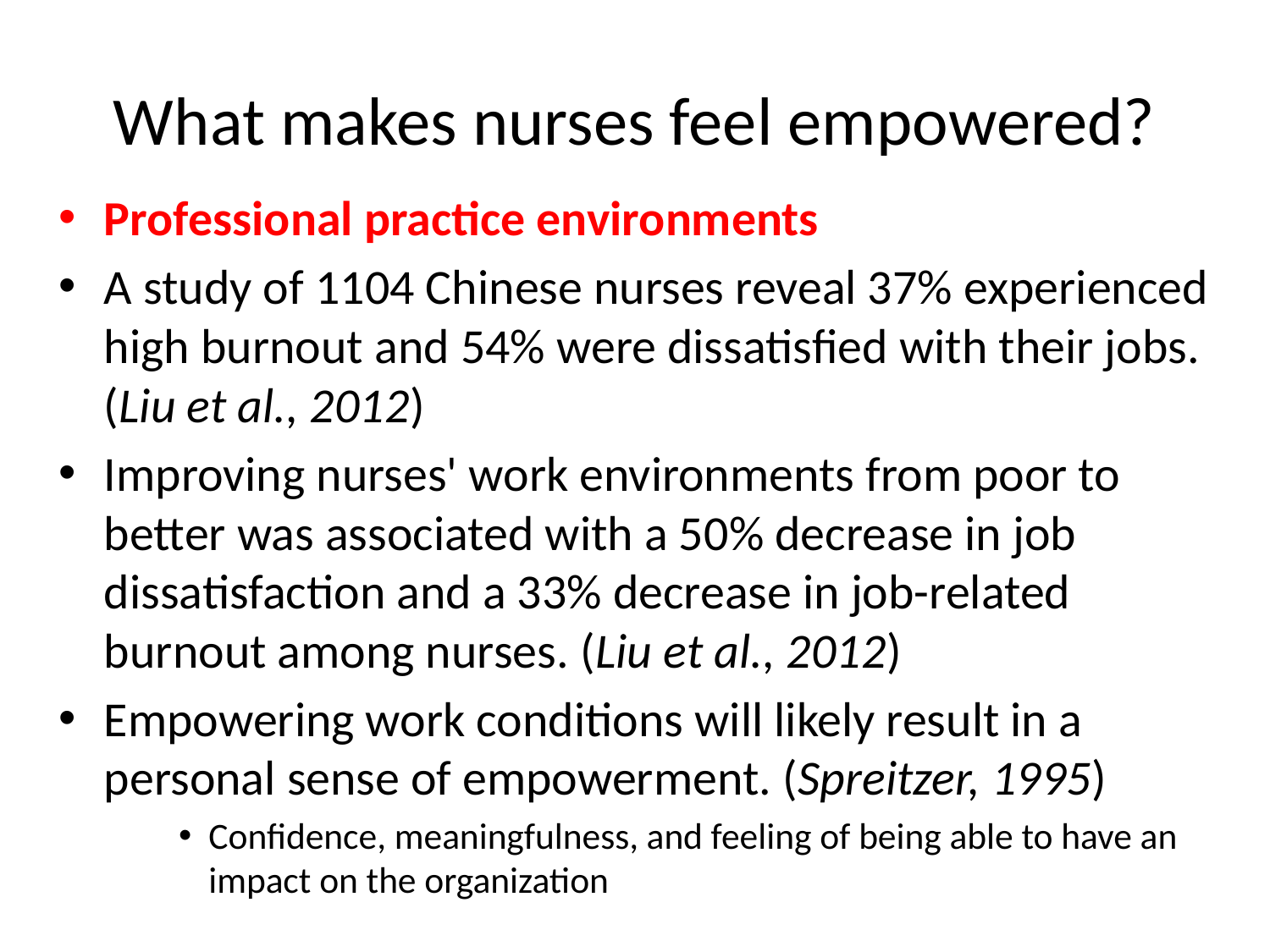

# What makes nurses feel empowered?
Professional practice environments
A study of 1104 Chinese nurses reveal 37% experienced high burnout and 54% were dissatisfied with their jobs. (Liu et al., 2012)
Improving nurses' work environments from poor to better was associated with a 50% decrease in job dissatisfaction and a 33% decrease in job-related burnout among nurses. (Liu et al., 2012)
Empowering work conditions will likely result in a personal sense of empowerment. (Spreitzer, 1995)
Confidence, meaningfulness, and feeling of being able to have an impact on the organization